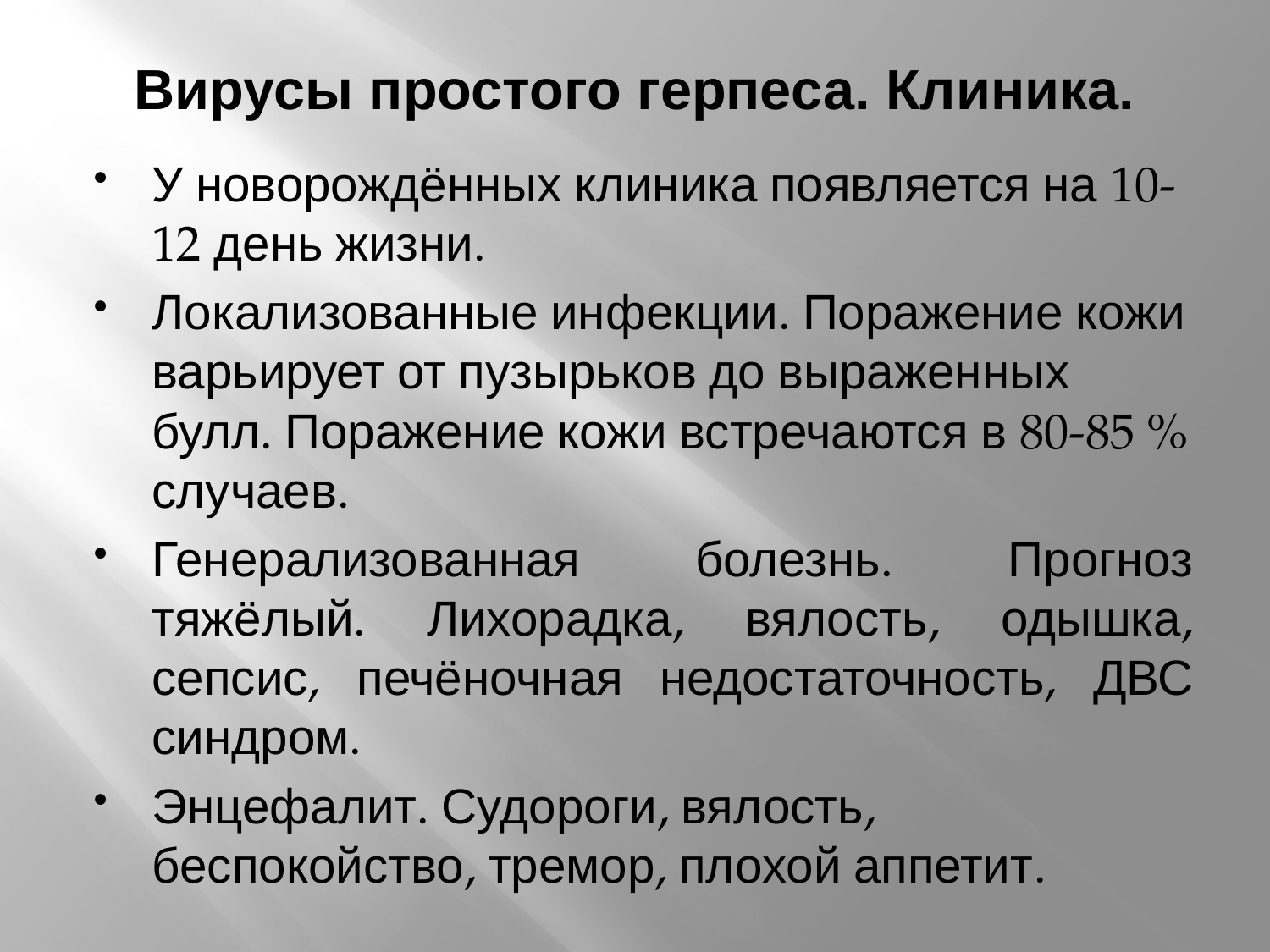

# Вирусы простого герпеса. Клиника.
У новорождённых клиника появляется на 10-12 день жизни.
Локализованные инфекции. Поражение кожи варьирует от пузырьков до выраженных булл. Поражение кожи встречаются в 80-85 % случаев.
Генерализованная болезнь. Прогноз тяжёлый. Лихорадка, вялость, одышка, сепсис, печёночная недостаточность, ДВС синдром.
Энцефалит. Судороги, вялость, беспокойство, тремор, плохой аппетит.